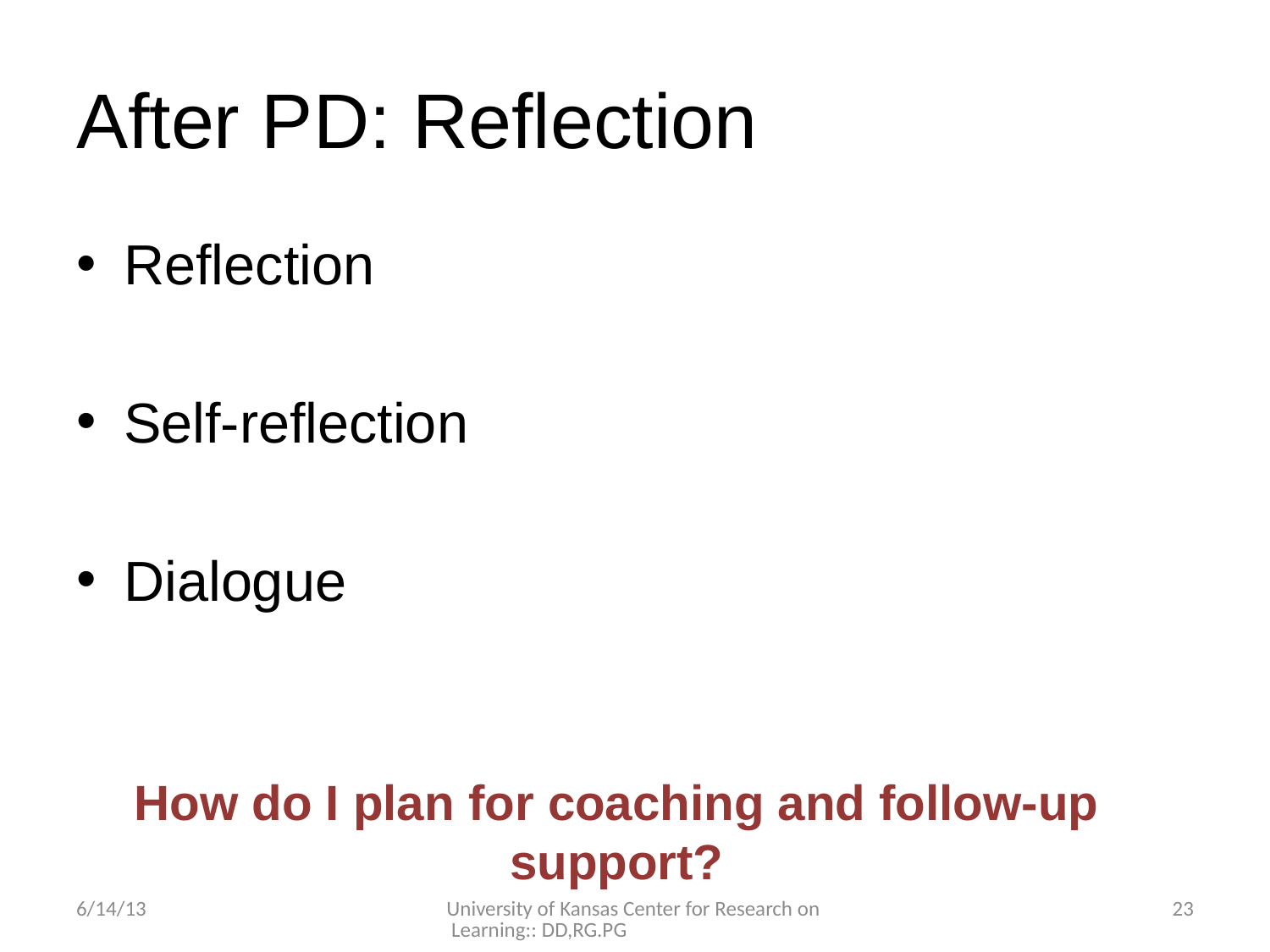

# After PD: Reflection
Reflection

Self-reflection

Dialogue
How do I plan for coaching and follow-up support?

6/14/13
University of Kansas Center for Research on Learning:: DD,RG.PG
23